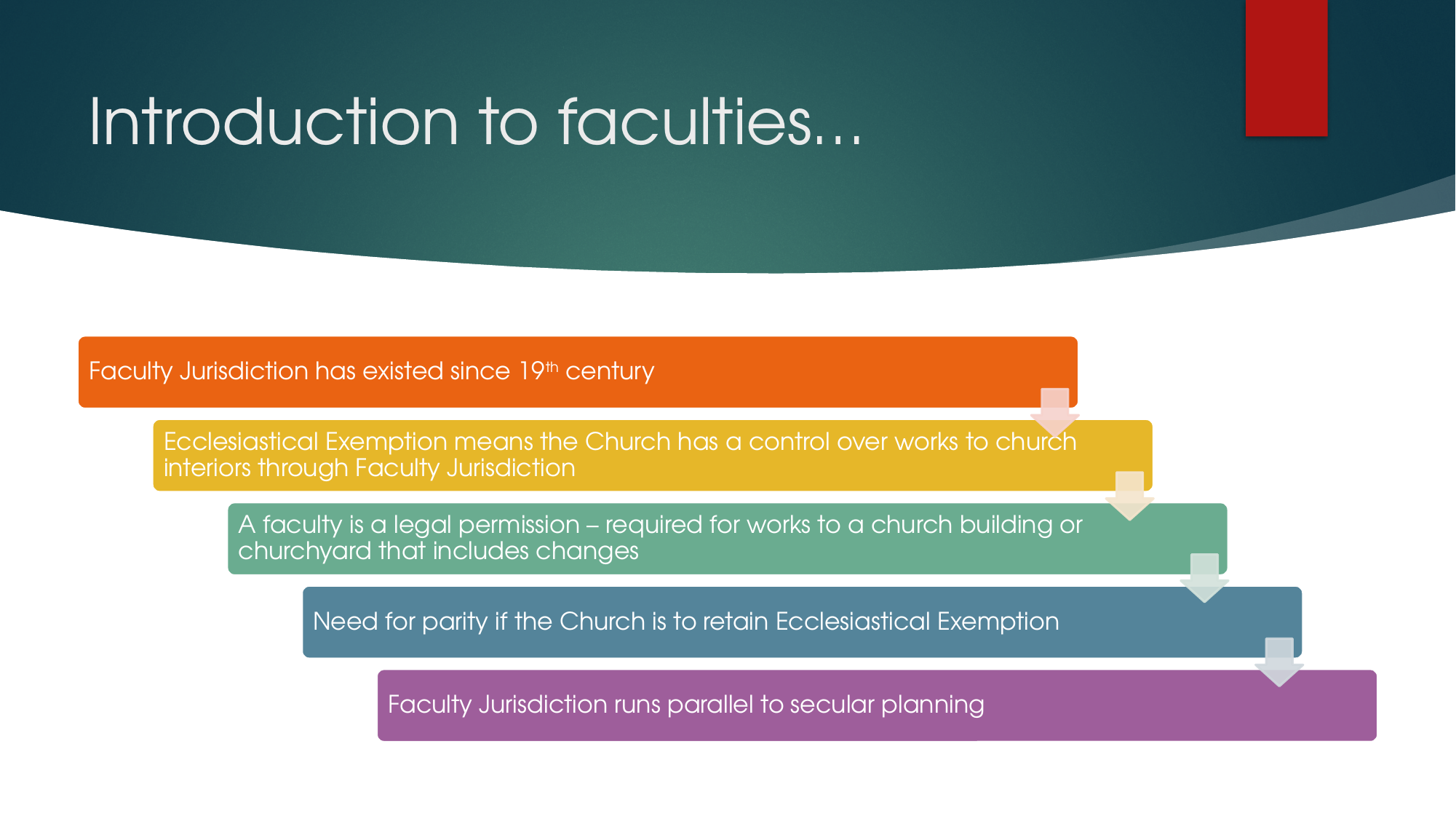

# Introduction to faculties…

Faculty Jurisdiction has existed since 19th century
Ecclesiastical Exemption means the Church has a control over works to church interiors through Faculty Jurisdiction
A faculty is a legal permission – required for works to a church building or churchyard that includes changes
Need for parity if the Church is to retain Ecclesiastical Exemption
Faculty Jurisdiction runs parallel to secular planning